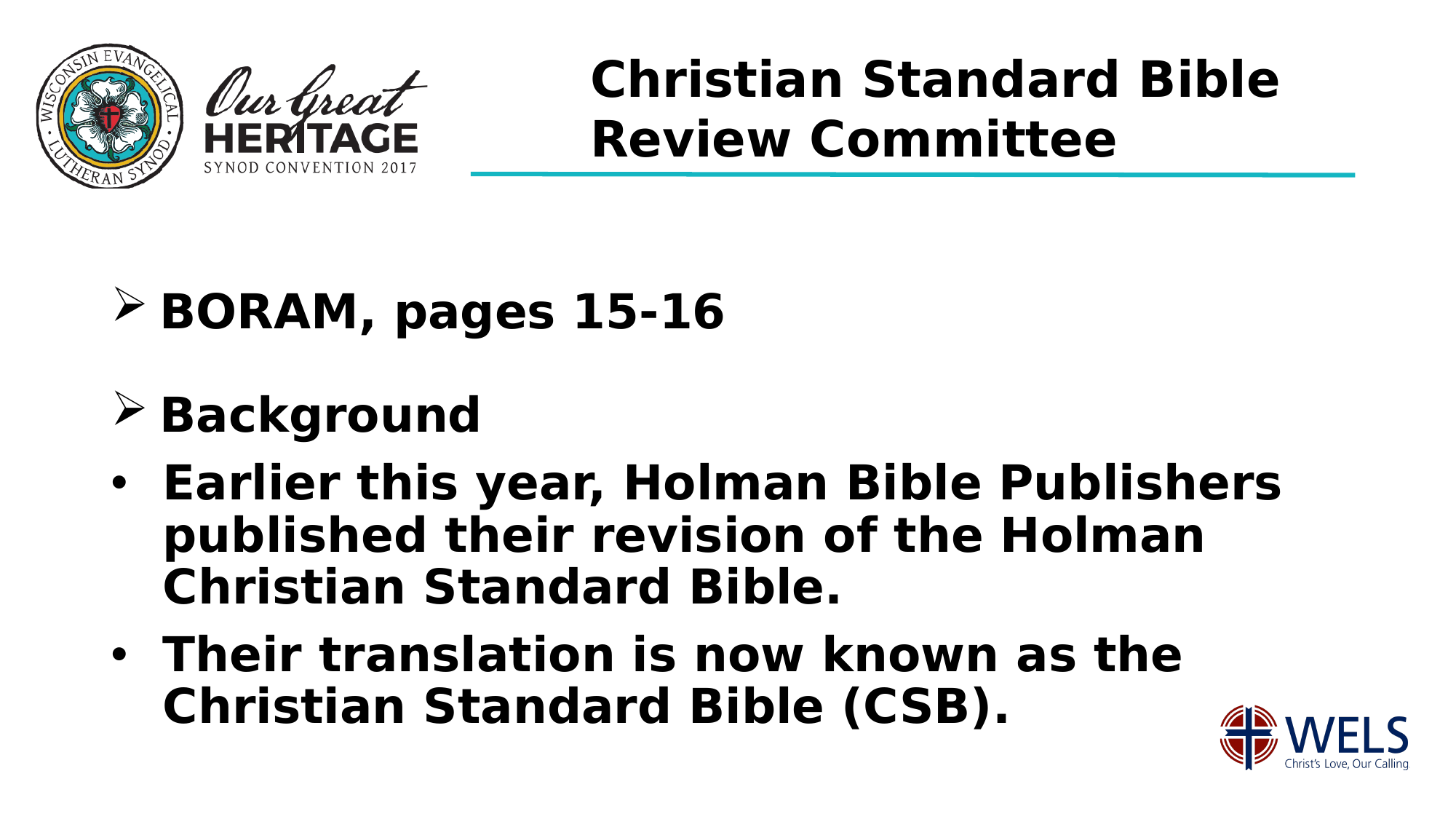

Christian Standard Bible Review Committee

 BORAM, pages 15-16

 Background
Earlier this year, Holman Bible Publishers published their revision of the Holman Christian Standard Bible.
Their translation is now known as the Christian Standard Bible (CSB).